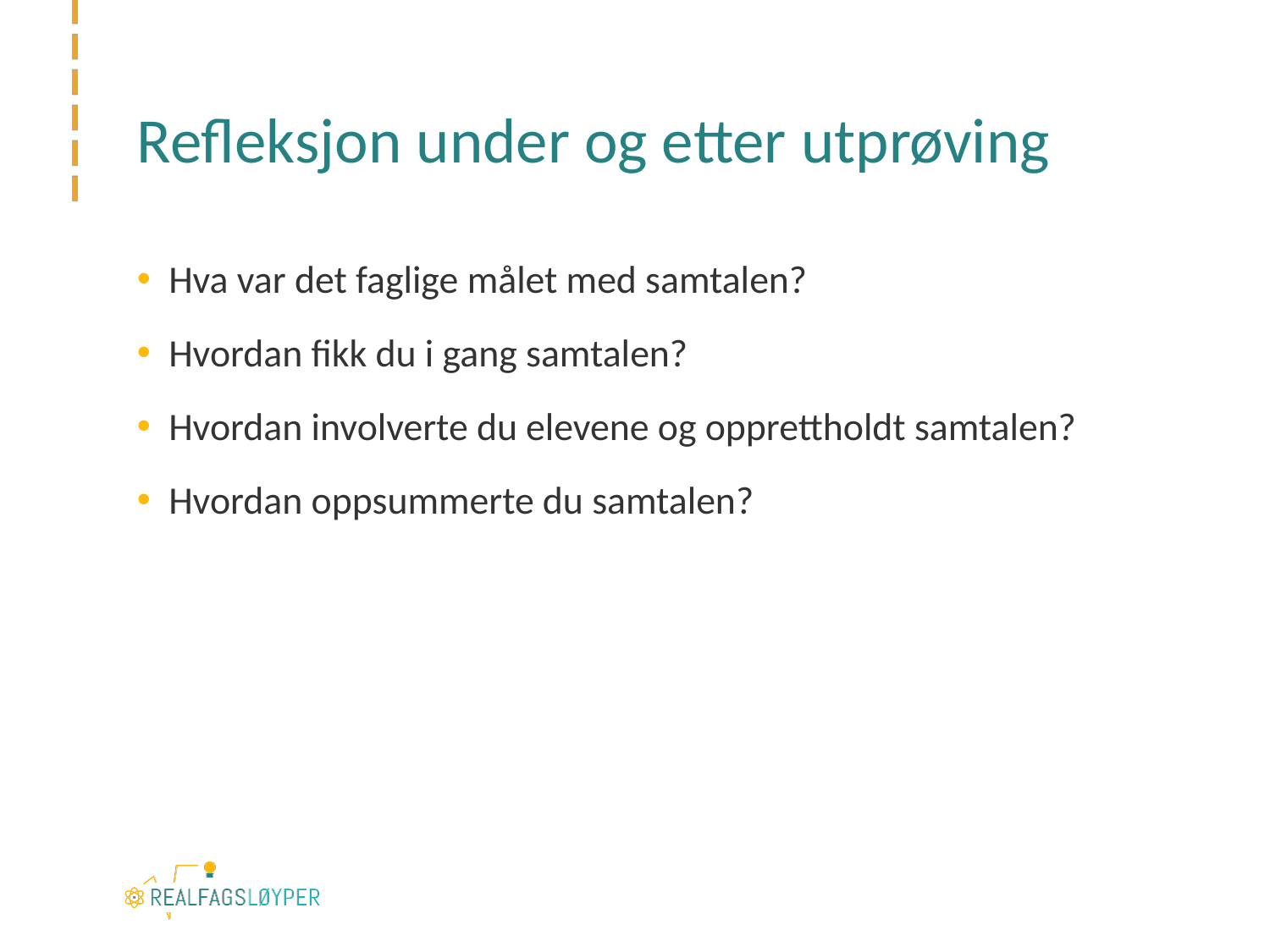

# Refleksjon under og etter utprøving
Hva var det faglige målet med samtalen?
Hvordan fikk du i gang samtalen?
Hvordan involverte du elevene og opprettholdt samtalen?
Hvordan oppsummerte du samtalen?